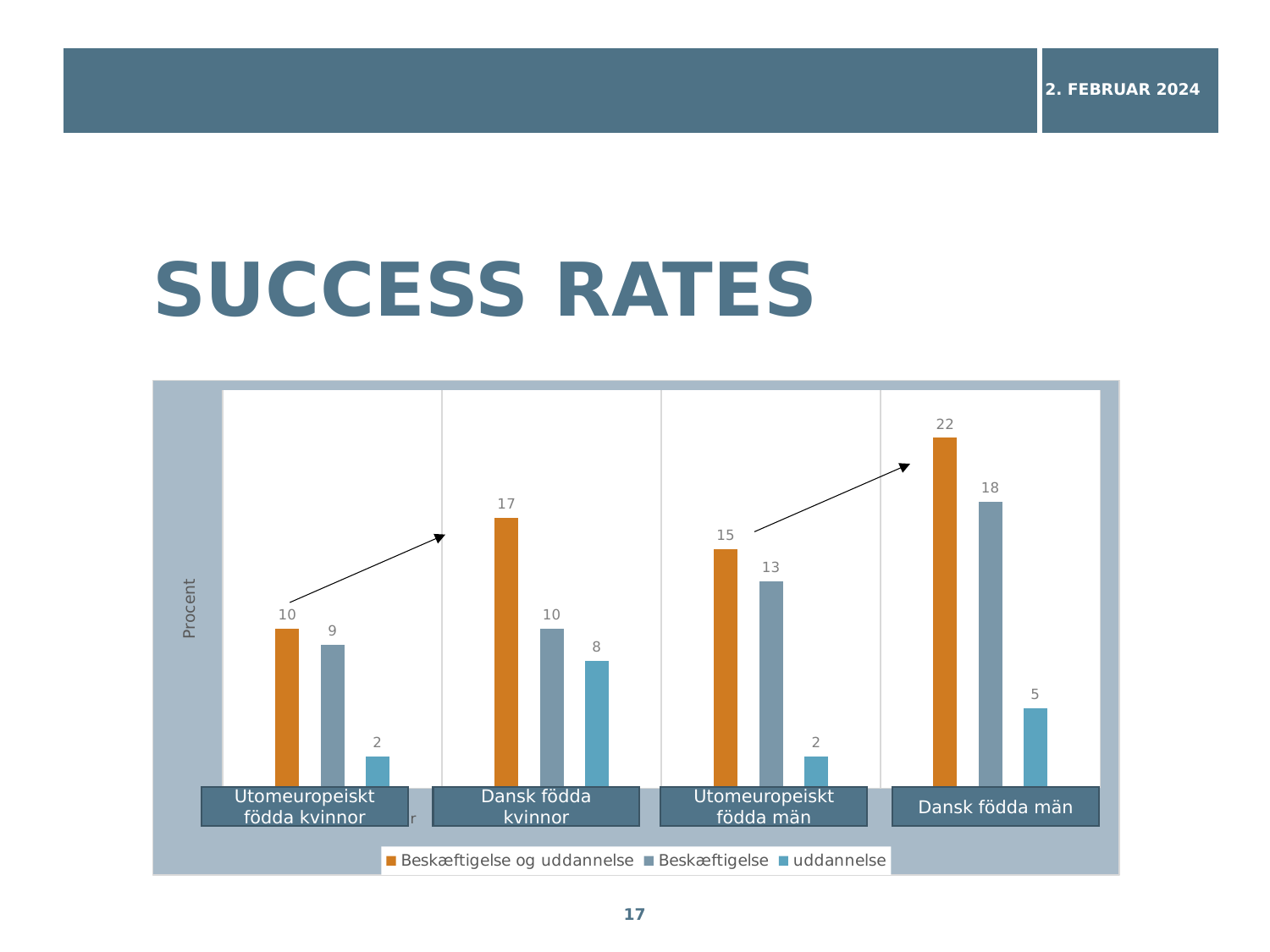

2. februar 2024
# Success rates

### Chart

| Category | Beskæftigelse og uddannelse | Beskæftigelse | uddannelse |
|---|---|---|---|
| Ikke-vestlig baggrund, Kvinder | 10.0 | 9.0 | 2.0 |
| Vestlig baggrund, kvinder | 17.0 | 10.0 | 8.0 |
| Ikke-vestlig baggrund, mænd | 15.0 | 13.0 | 2.0 |
| Vestlig baggrund, mænd | 22.0 | 18.0 | 5.0 |
Dansk födda män
Dansk födda kvinnor
Utomeuropeiskt födda kvinnor
Utomeuropeiskt födda män